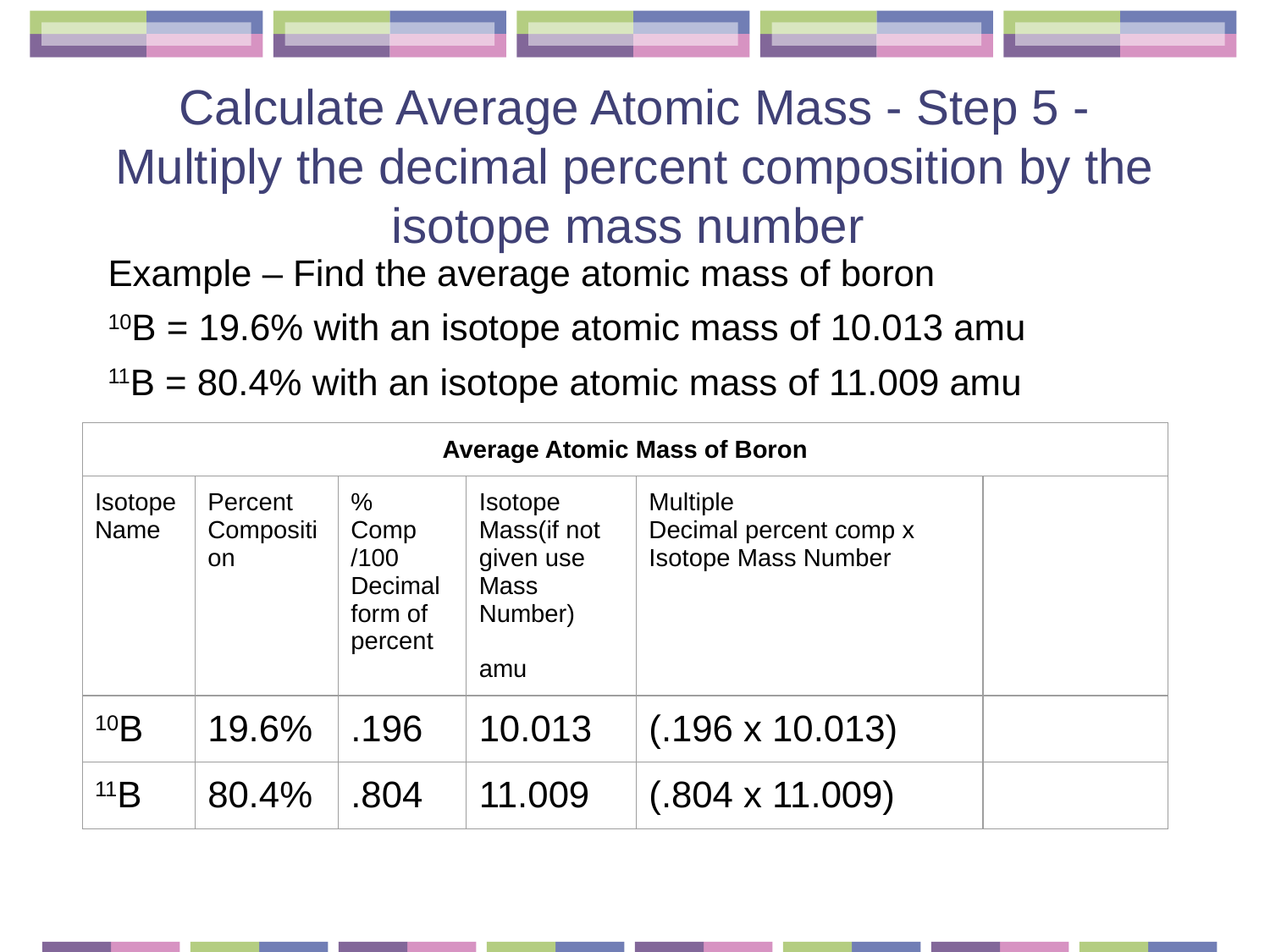

# Calculate Average Atomic Mass - Step 5 - Multiply the decimal percent composition by the isotope mass number
Example – Find the average atomic mass of boron
10B = 19.6% with an isotope atomic mass of 10.013 amu
11B = 80.4% with an isotope atomic mass of 11.009 amu
| Average Atomic Mass of Boron |  |  |  |  |  |
| --- | --- | --- | --- | --- | --- |
| Isotope Name | Percent Composition | % Comp /100 Decimal form of percent | Isotope Mass(if not given use Mass Number) amu | Multiple Decimal percent comp x Isotope Mass Number |  |
| 10B | 19.6% | .196 | 10.013 | (.196 x 10.013) |  |
| 11B | 80.4% | .804 | 11.009 | (.804 x 11.009) |  |